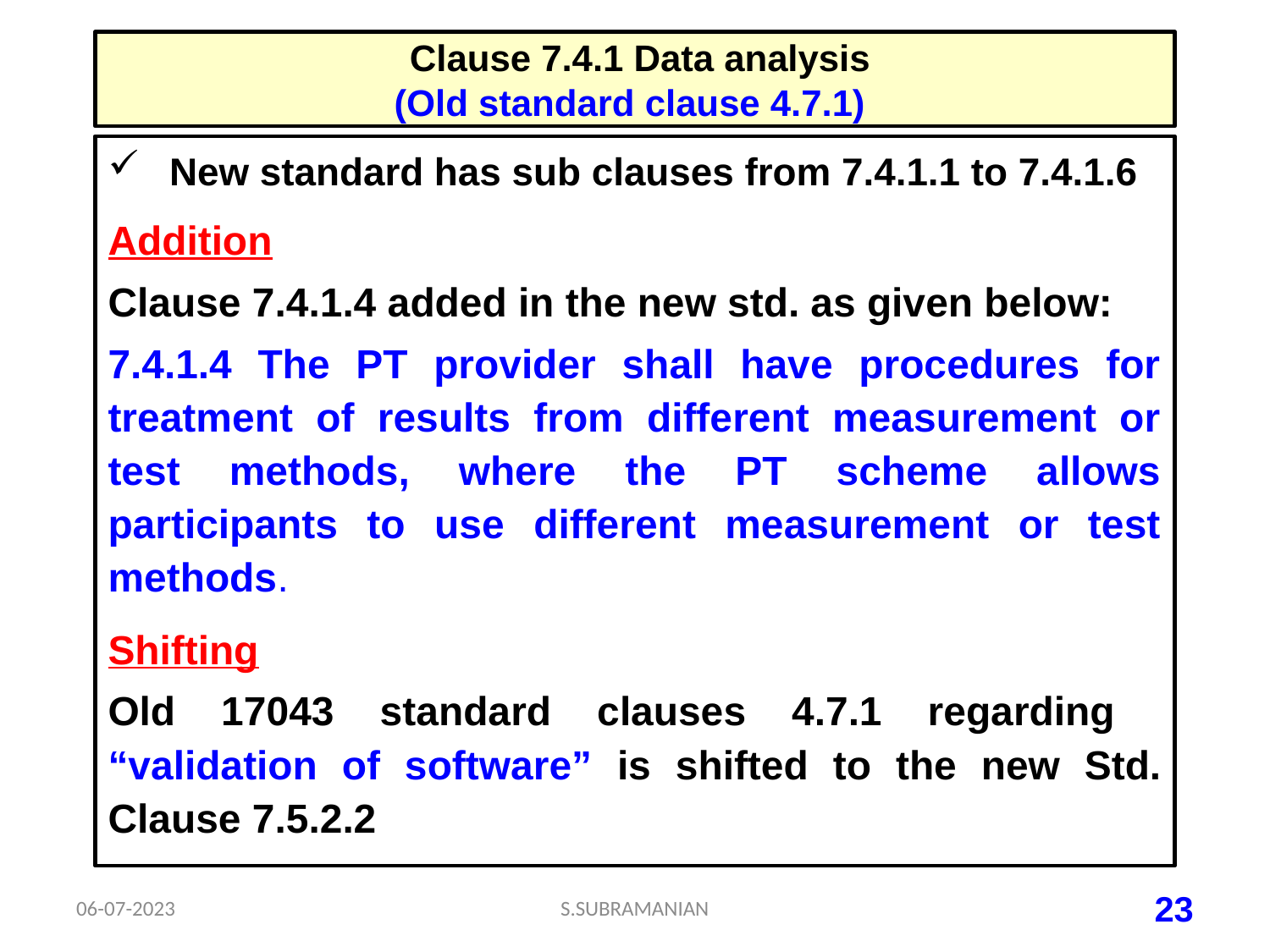

# Clause 7.4.1 Data analysis (Old standard clause 4.7.1)
New standard has sub clauses from 7.4.1.1 to 7.4.1.6

Addition
Clause 7.4.1.4 added in the new std. as given below:
7.4.1.4 The PT provider shall have procedures for treatment of results from different measurement or test methods, where the PT scheme allows participants to use different measurement or test methods.

Shifting
Old 17043 standard clauses 4.7.1 regarding  “validation of software” is shifted to the new Std. Clause 7.5.2.2
06-07-2023
S.SUBRAMANIAN
23